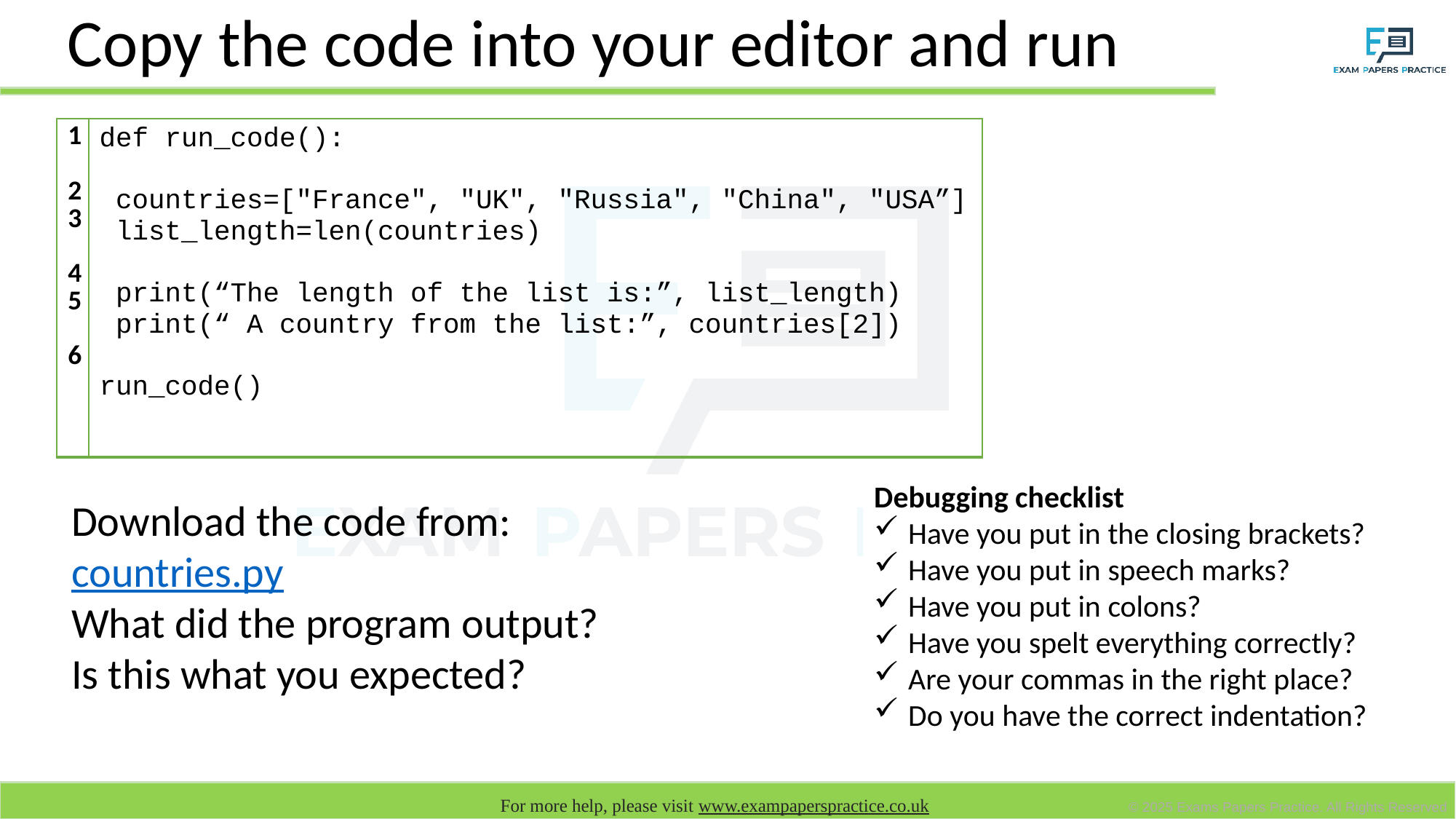

Copy the code into your editor and run
| 1 2 3 4 5 6 | def run\_code(): countries=["France", "UK", "Russia", "China", "USA”] list\_length=len(countries) print(“The length of the list is:”, list\_length) print(“ A country from the list:”, countries[2]) run\_code() |
| --- | --- |
Debugging checklist
Have you put in the closing brackets?
Have you put in speech marks?
Have you put in colons?
Have you spelt everything correctly?
Are your commas in the right place?
Do you have the correct indentation?
Download the code from:
countries.py
What did the program output?
Is this what you expected?